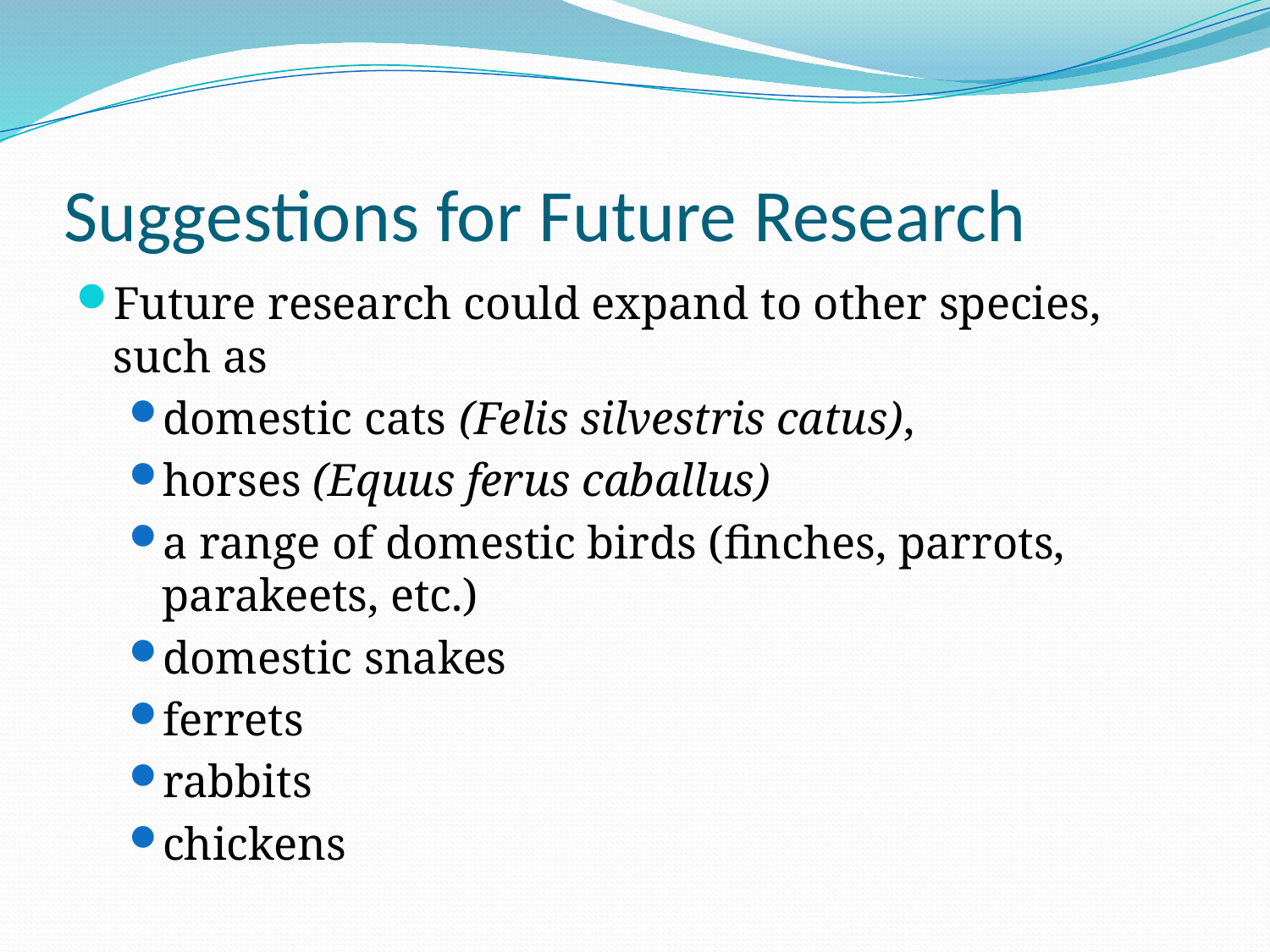

# Suggestions for Future Research
Future research could expand to other species, such as
domestic cats (Felis silvestris catus),
horses (Equus ferus caballus)
a range of domestic birds (finches, parrots, parakeets, etc.)
domestic snakes
ferrets
rabbits
chickens